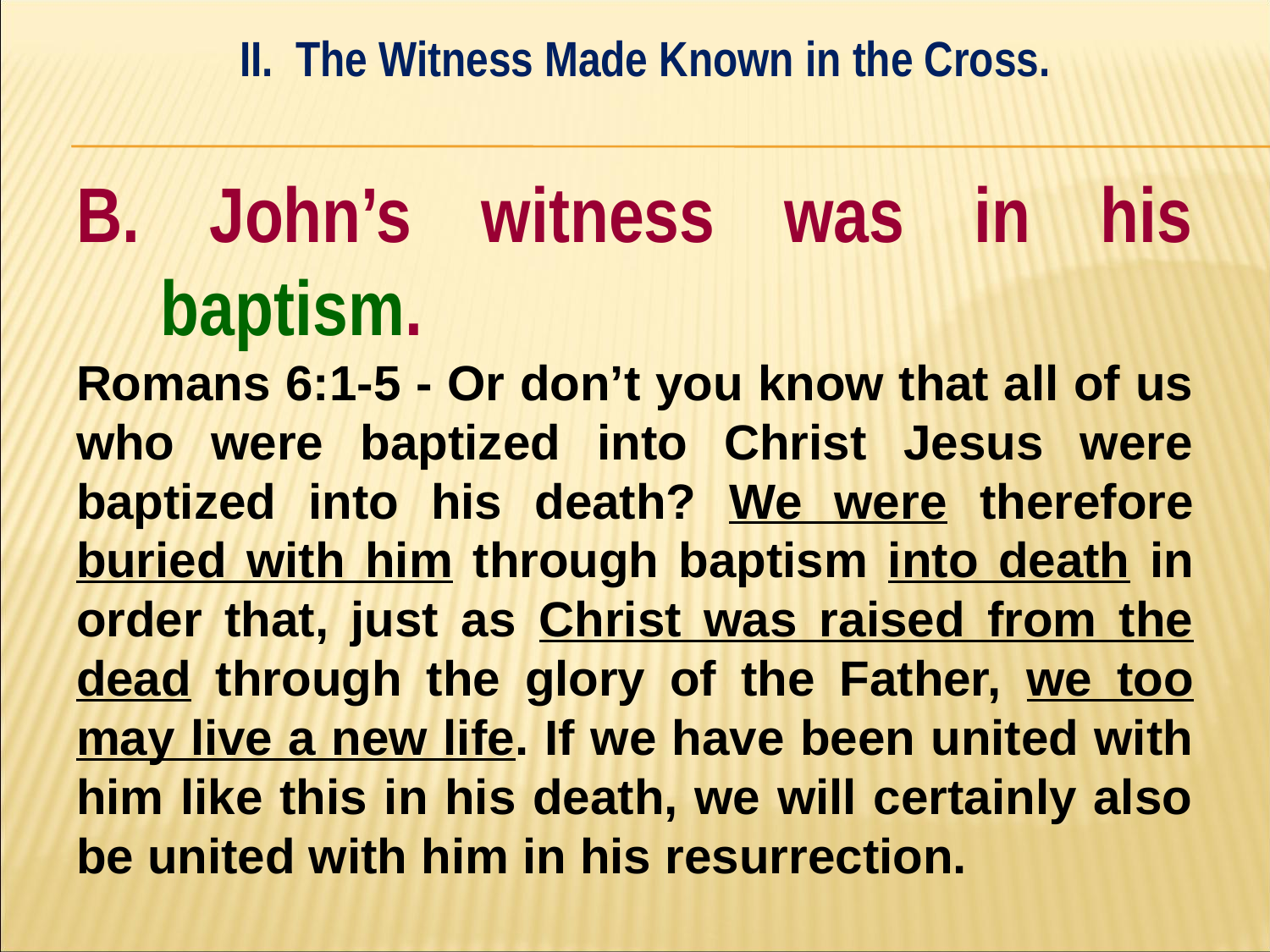

II.  The Witness Made Known in the Cross.
#
B. John’s witness was in his baptism.
Romans 6:1-5 - ﻿Or don’t you know that all of us who were baptized into Christ Jesus were baptized into his death? ﻿We were therefore buried with him through baptism into death in order that, just as Christ was raised from the dead through the glory of the Father, we too may live a new life. ﻿If we have been united with him like this in his death, we will certainly also be united with him in his resurrection.